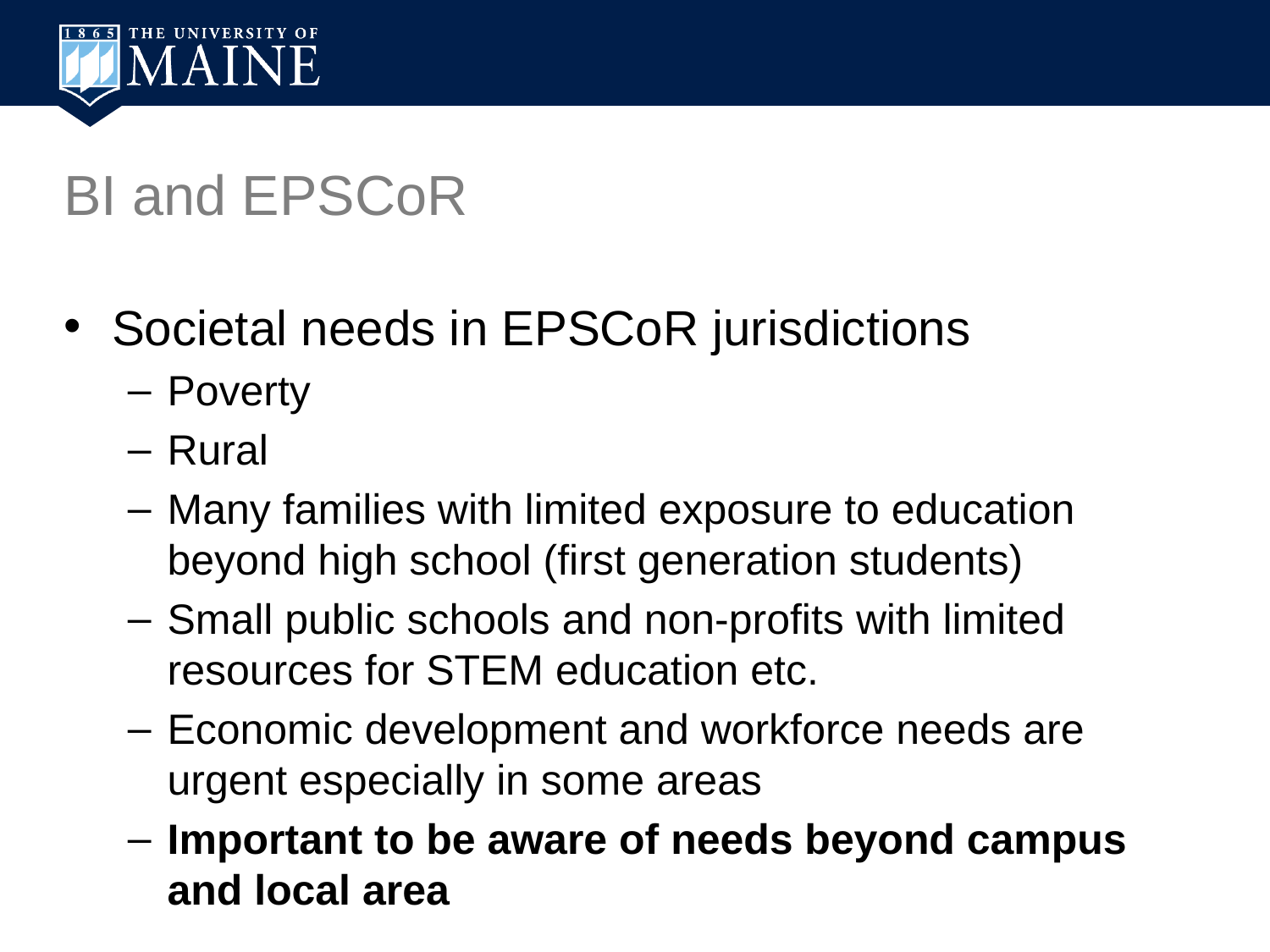

BI and EPSCoR
Societal needs in EPSCoR jurisdictions
Poverty
Rural
Many families with limited exposure to education beyond high school (first generation students)
Small public schools and non-profits with limited resources for STEM education etc.
Economic development and workforce needs are urgent especially in some areas
Important to be aware of needs beyond campus and local area